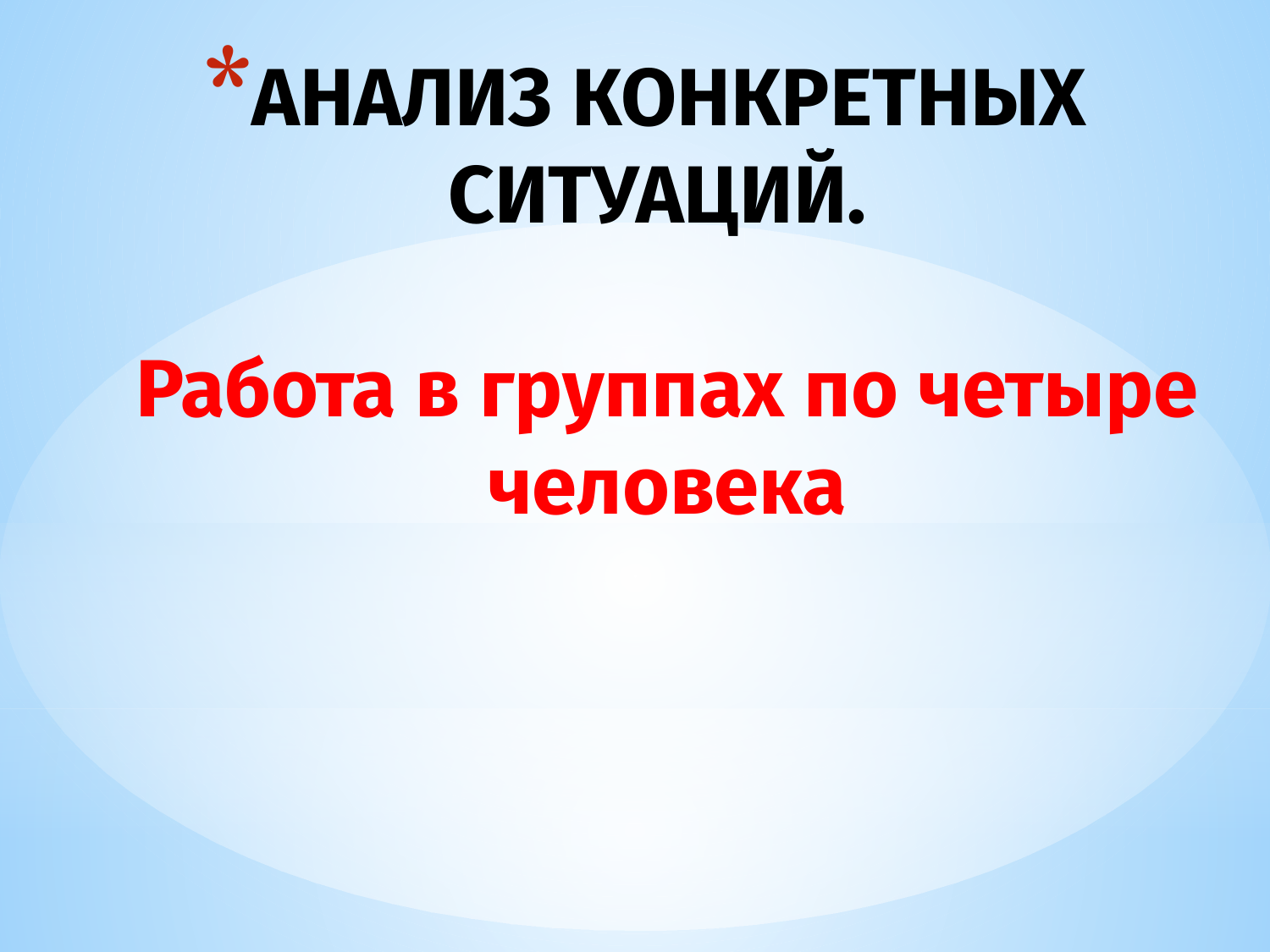

# АНАЛИЗ КОНКРЕТНЫХ СИТУАЦИЙ. Работа в группах по четыре человека